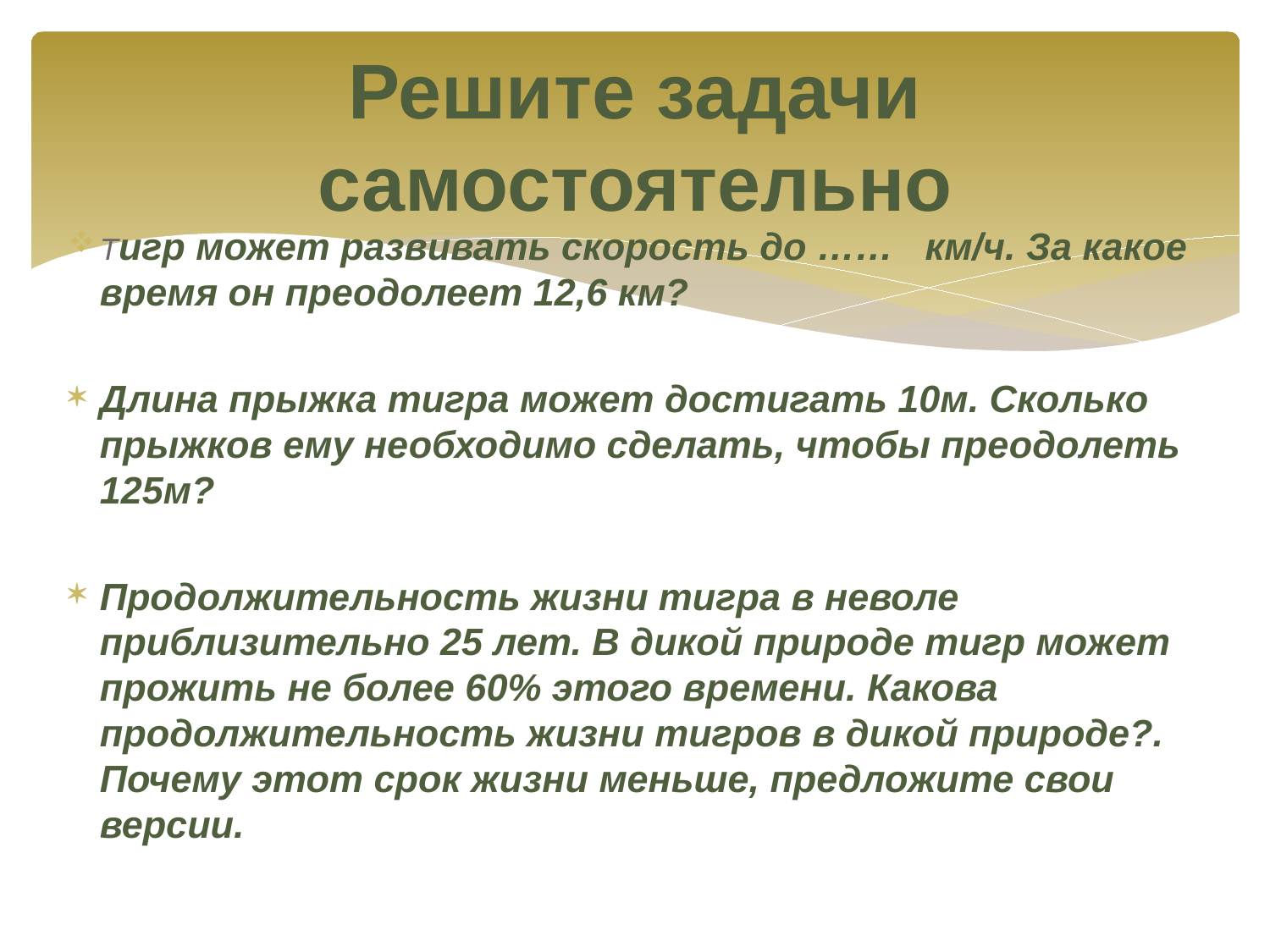

# Решите задачи самостоятельно
Тигр может развивать скорость до ……   км/ч. За какое время он преодолеет 12,6 км?

Длина прыжка тигра может достигать 10м. Сколько прыжков ему необходимо сделать, чтобы преодолеть 125м?

Продолжительность жизни тигра в неволе приблизительно 25 лет. В дикой природе тигр может прожить не более 60% этого времени. Какова продолжительность жизни тигров в дикой природе?. Почему этот срок жизни меньше, предложите свои версии.